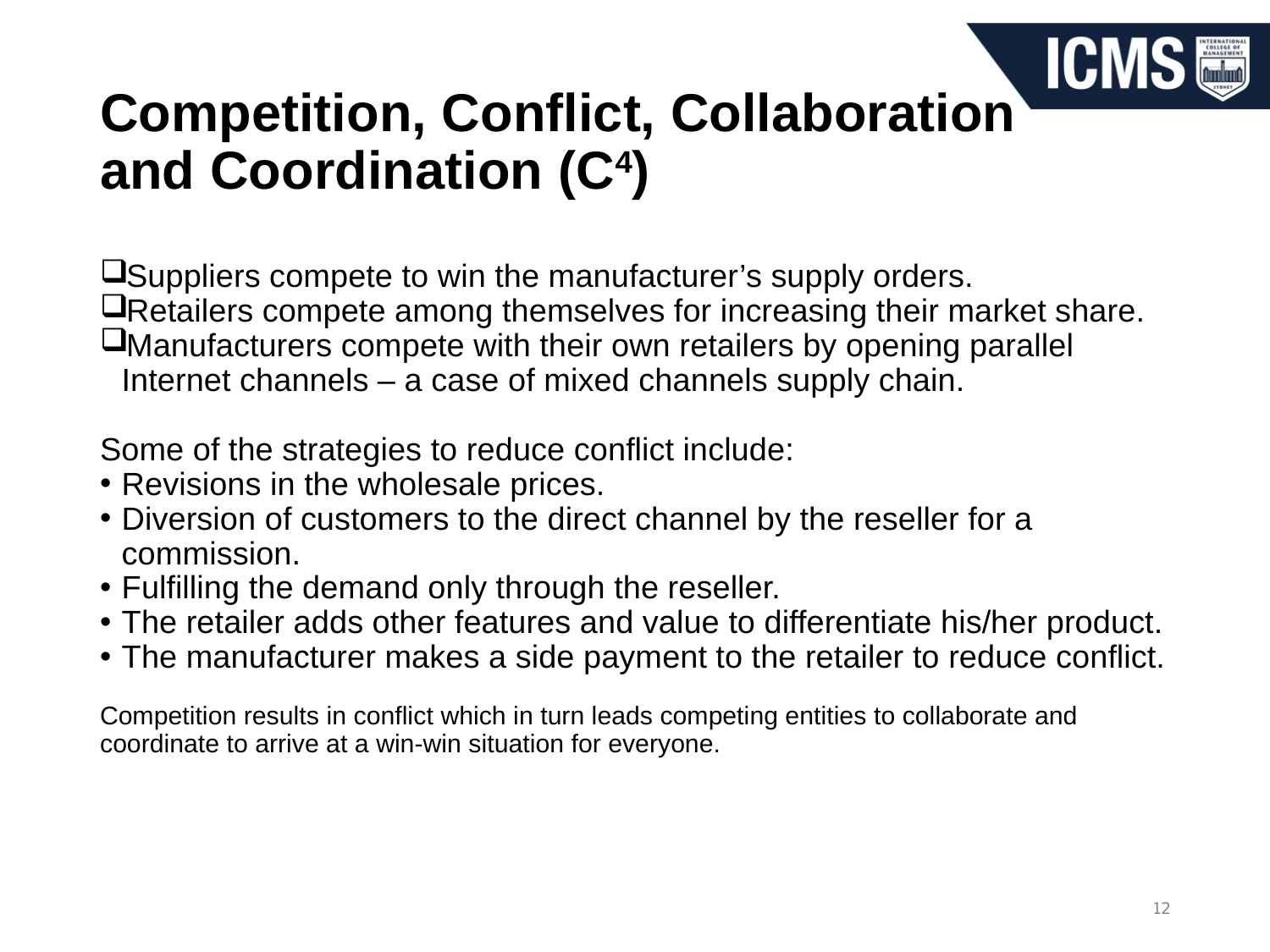

# Competition, Conflict, Collaboration and Coordination (C4)
Suppliers compete to win the manufacturer’s supply orders.
Retailers compete among themselves for increasing their market share.
Manufacturers compete with their own retailers by opening parallel Internet channels – a case of mixed channels supply chain.

Some of the strategies to reduce conflict include:
Revisions in the wholesale prices.
Diversion of customers to the direct channel by the reseller for a commission.
Fulfilling the demand only through the reseller.
The retailer adds other features and value to differentiate his/her product.
The manufacturer makes a side payment to the retailer to reduce conflict.

Competition results in conflict which in turn leads competing entities to collaborate and coordinate to arrive at a win-win situation for everyone.

12